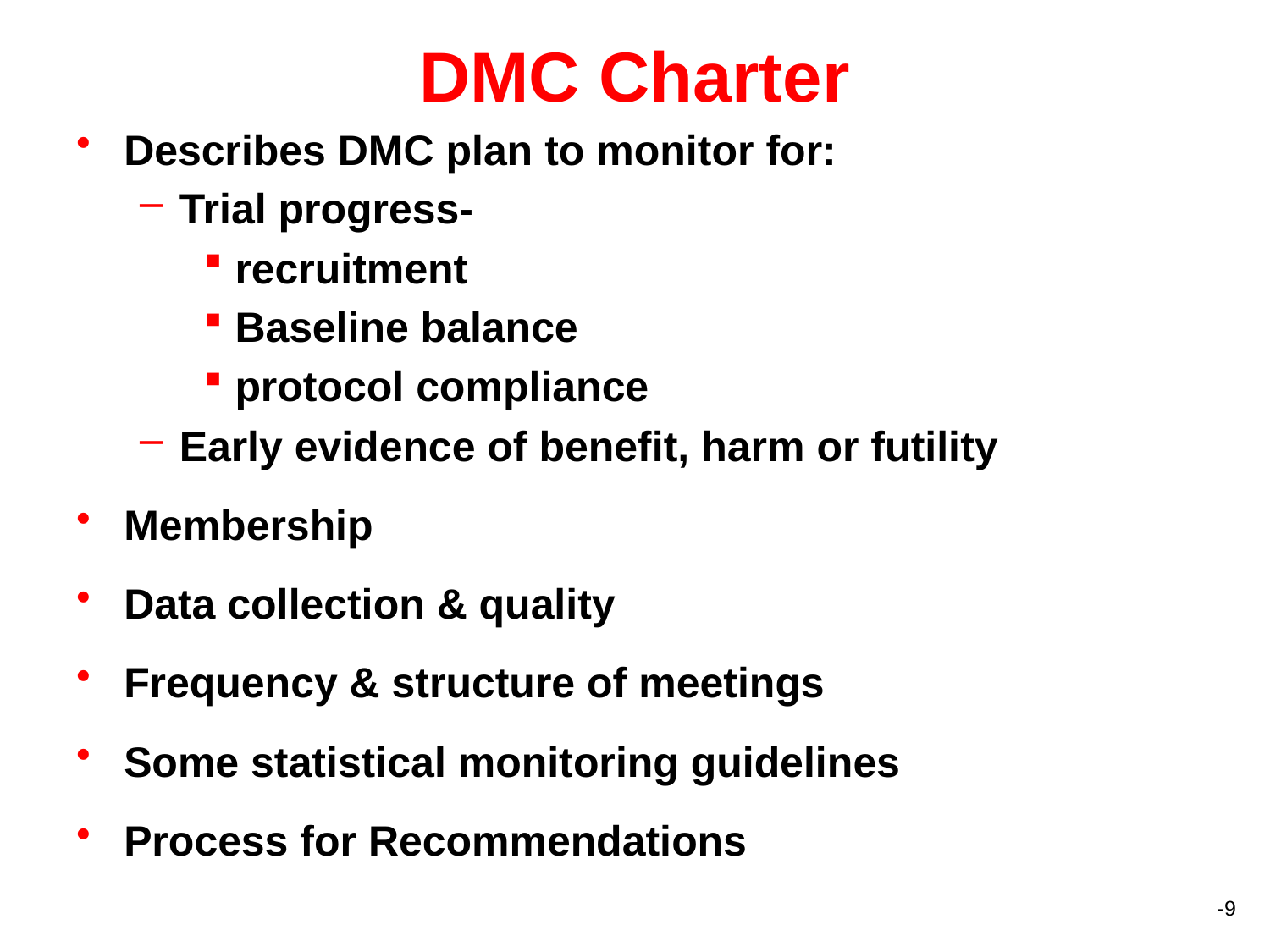

# DMC Charter
Describes DMC plan to monitor for:
Trial progress-
recruitment
Baseline balance
protocol compliance
Early evidence of benefit, harm or futility
Membership
Data collection & quality
Frequency & structure of meetings
Some statistical monitoring guidelines
Process for Recommendations

-9